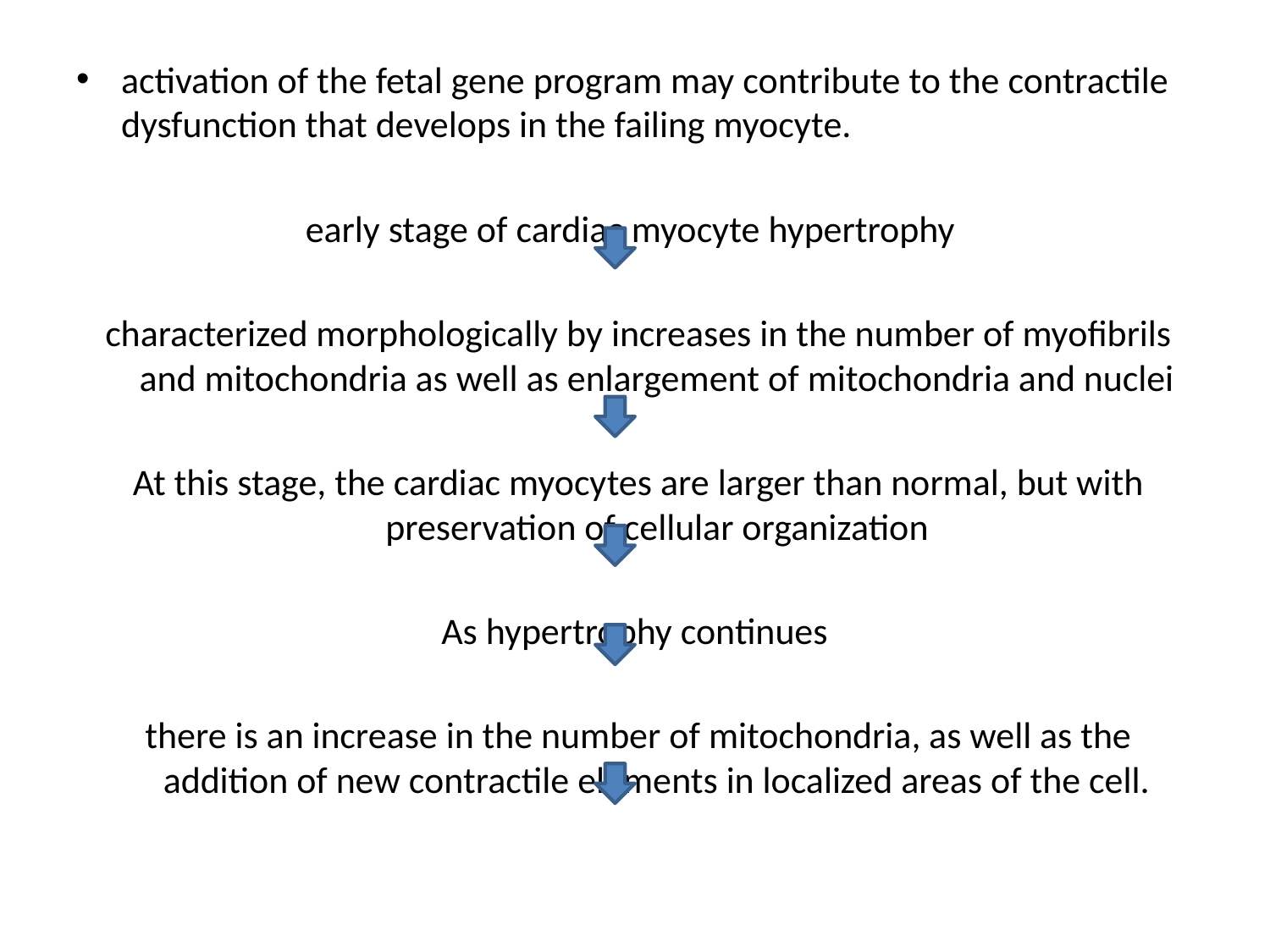

activation of the fetal gene program may contribute to the contractile dysfunction that develops in the failing myocyte.

early stage of cardiac myocyte hypertrophy

 characterized morphologically by increases in the number of myofibrils and mitochondria as well as enlargement of mitochondria and nuclei

 At this stage, the cardiac myocytes are larger than normal, but with preservation of cellular organization

As hypertrophy continues

 there is an increase in the number of mitochondria, as well as the addition of new contractile elements in localized areas of the cell.